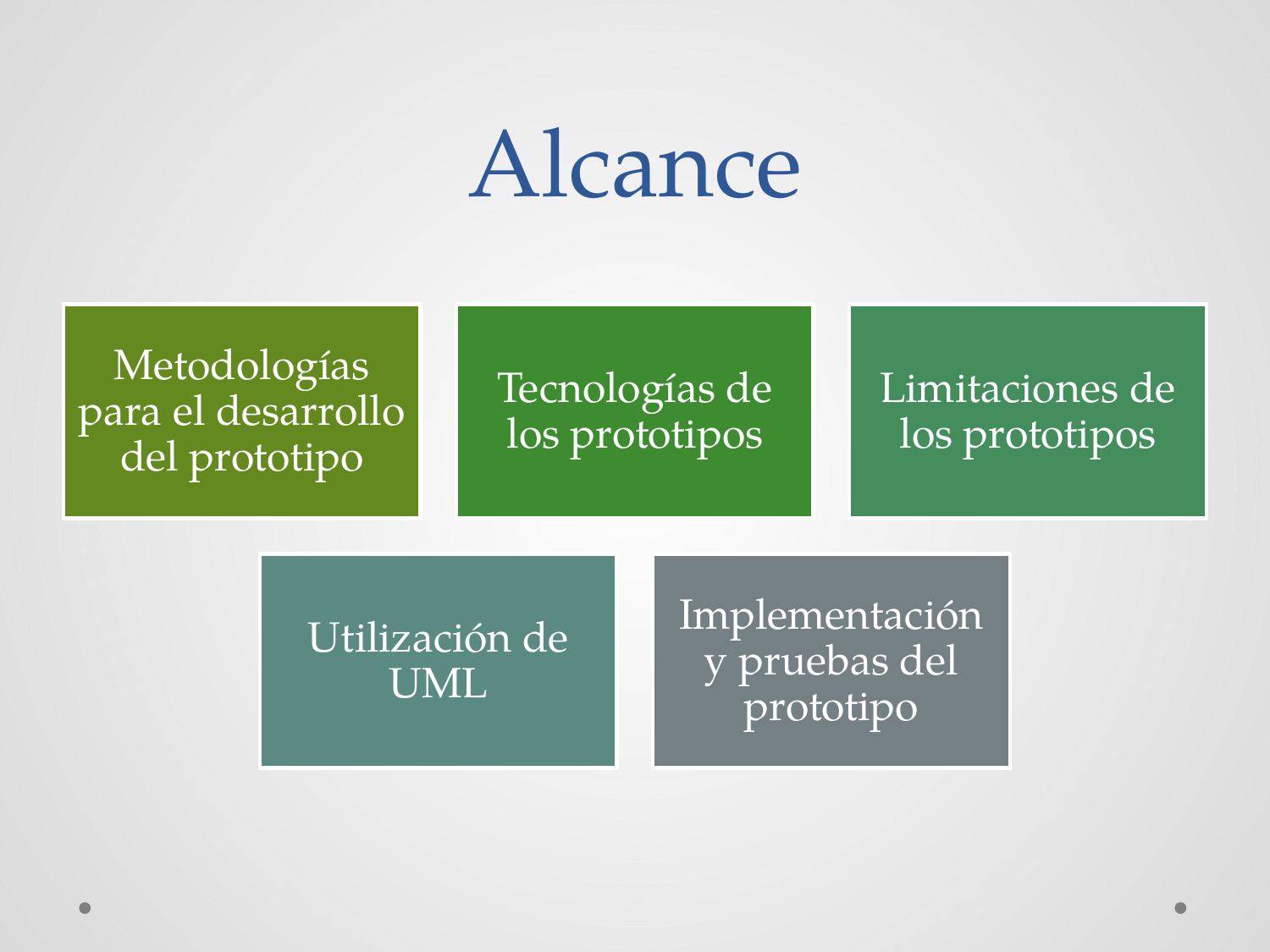

# Alcance
Metodologías para el desarrollo del prototipo
Tecnologías de los prototipos
Limitaciones de los prototipos
Utilización de UML
Implementación y pruebas del prototipo